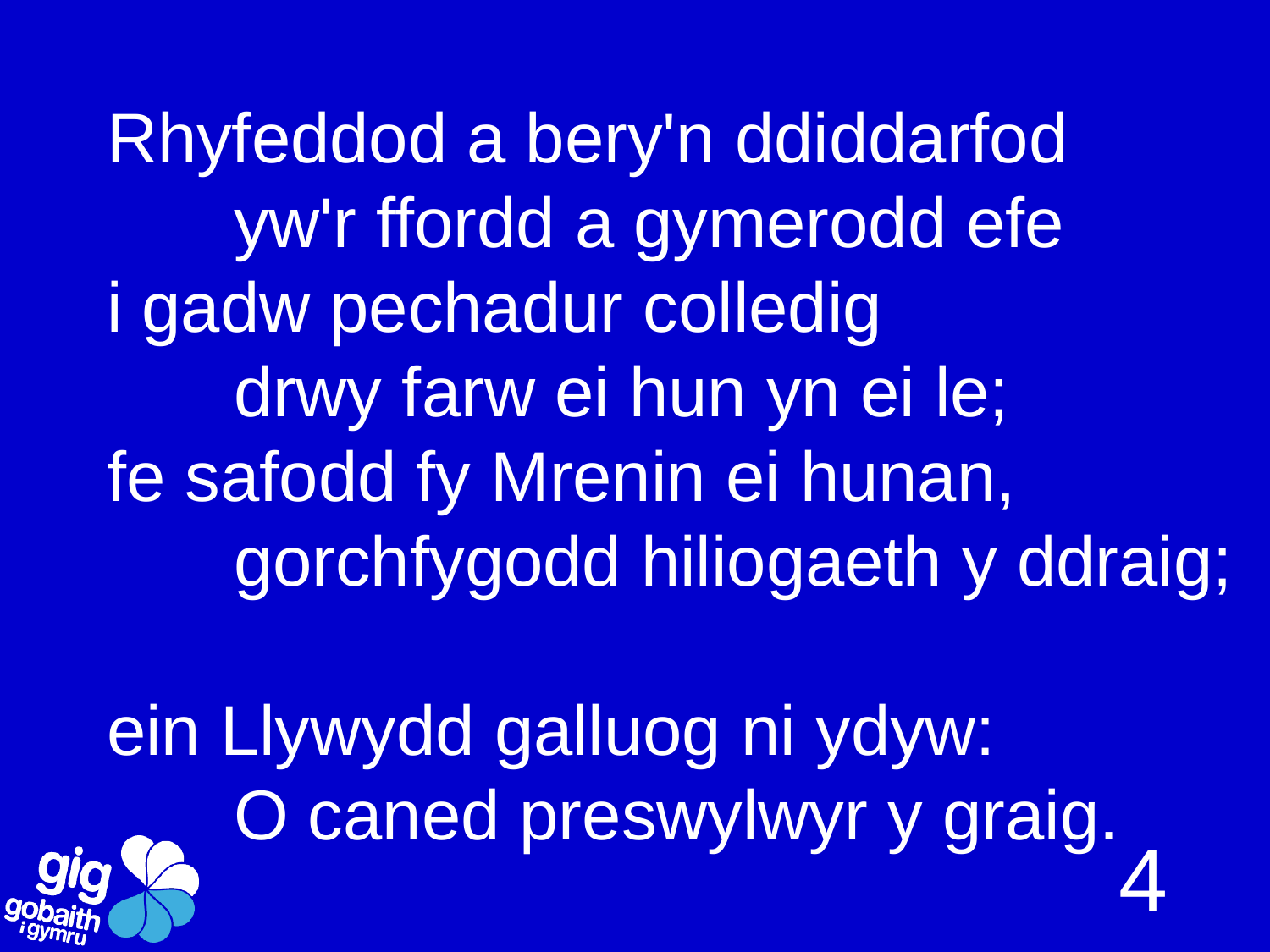

Rhyfeddod a bery'n ddiddarfod
	yw'r ffordd a gymerodd efe
i gadw pechadur colledig
	drwy farw ei hun yn ei le;
fe safodd fy Mrenin ei hunan,
	gorchfygodd hiliogaeth y ddraig;
ein Llywydd galluog ni ydyw:
	O caned preswylwyr y graig.
4